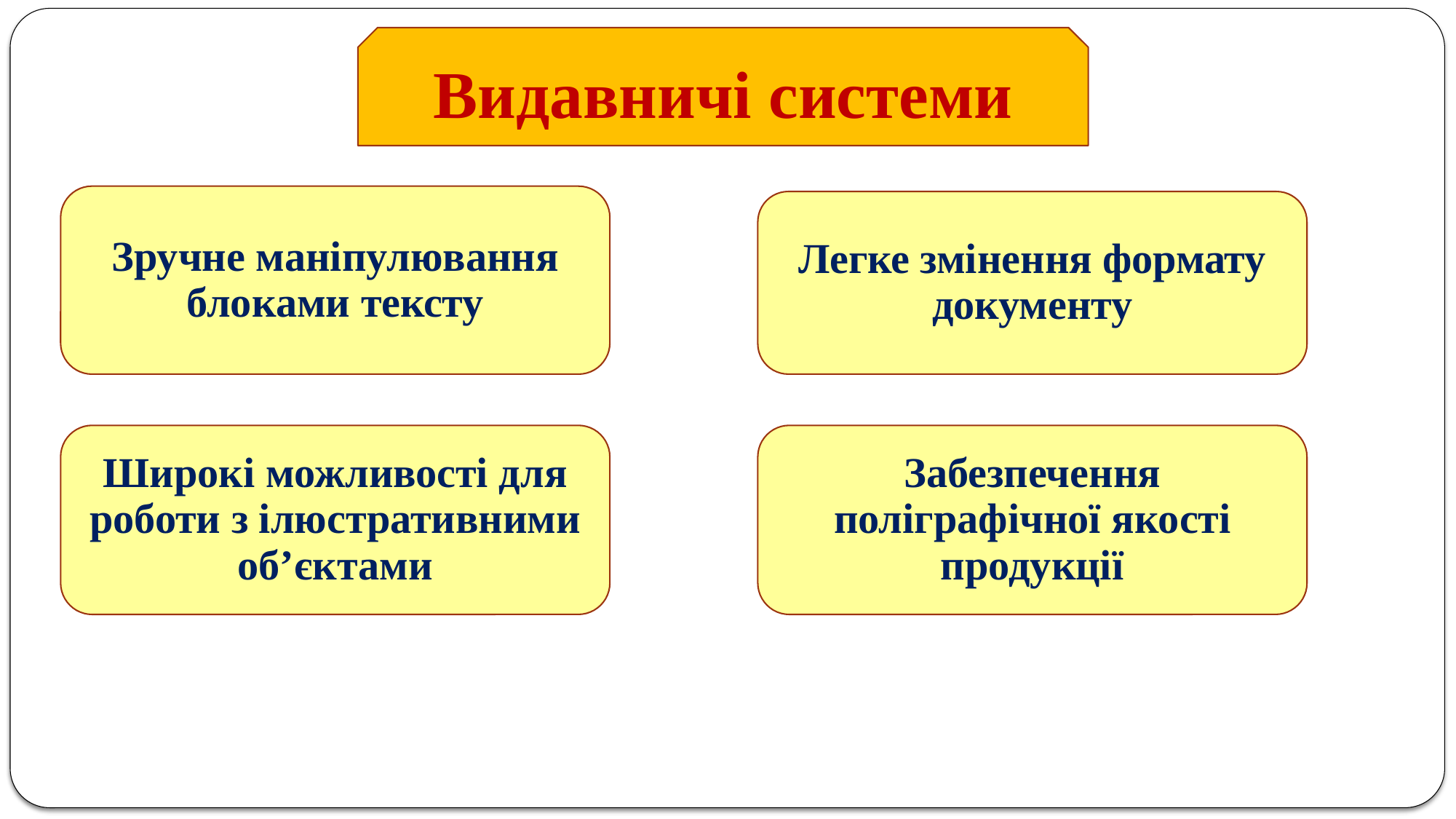

Видавничі системи
Зручне маніпулювання блоками тексту
Легке змінення формату документу
Широкі можливості для роботи з ілюстративними об’єктами
Забезпечення поліграфічної якості продукції